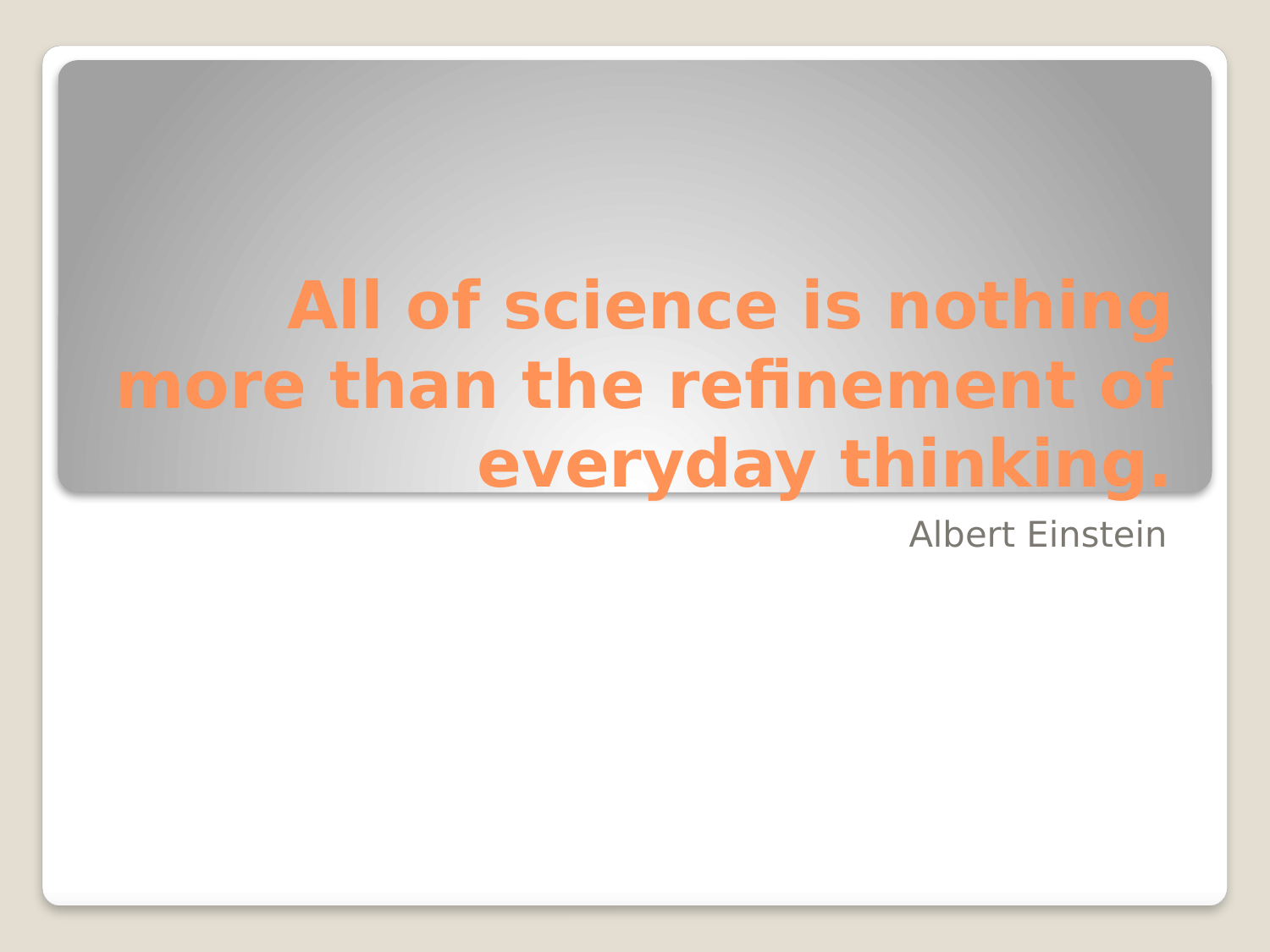

# All of science is nothing more than the refinement of everyday thinking.
Albert Einstein